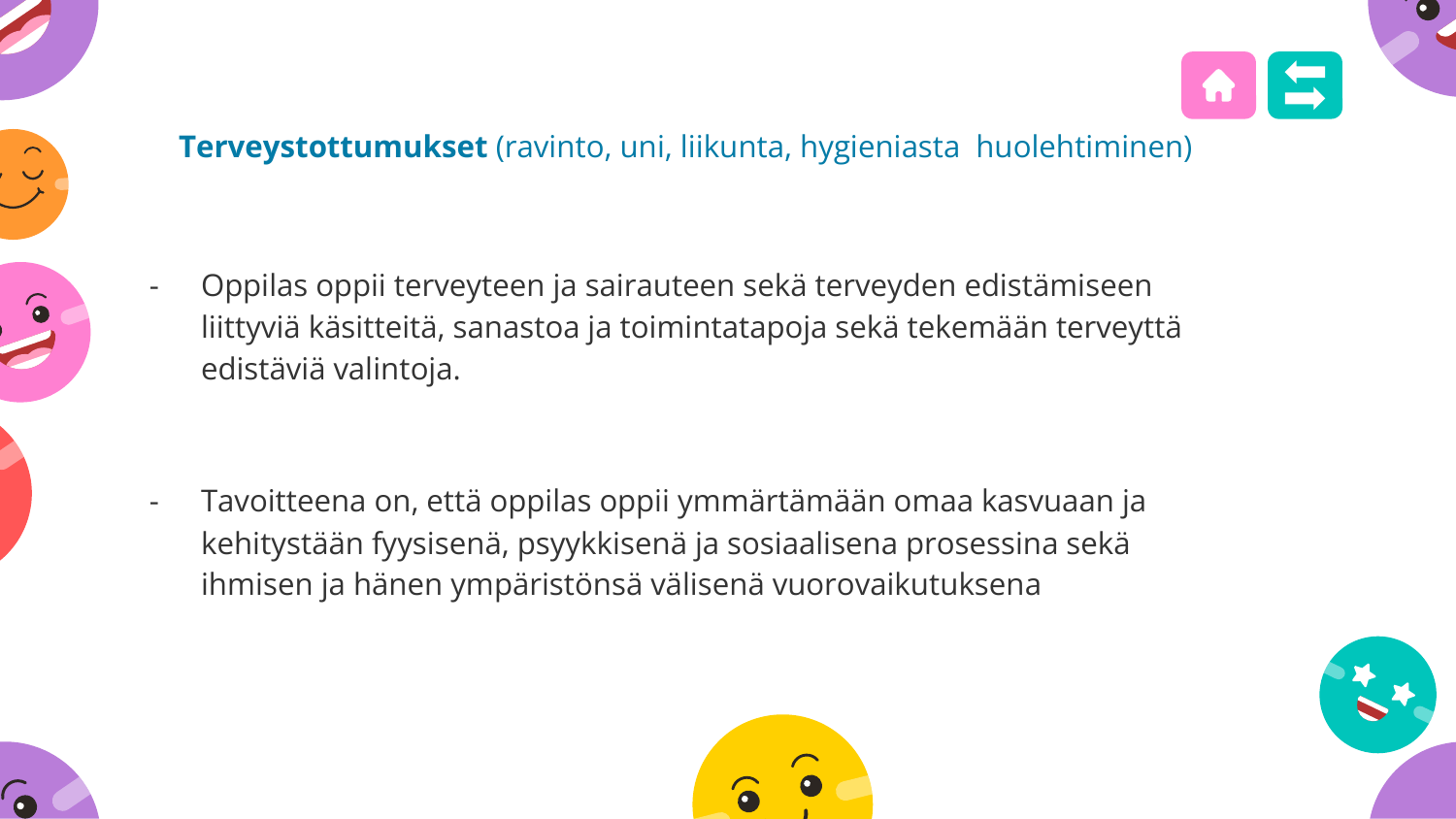

Terveystottumukset (ravinto, uni, liikunta, hygieniasta  huolehtiminen)

Oppilas oppii terveyteen ja sairauteen sekä terveyden edistämiseen liittyviä käsitteitä, sanastoa ja toimintatapoja sekä tekemään terveyttä edistäviä valintoja.

Tavoitteena on, että oppilas oppii ymmärtämään omaa kasvuaan ja kehitystään fyysisenä, psyykkisenä ja sosiaalisena prosessina sekä ihmisen ja hänen ympäristönsä välisenä vuorovaikutuksena